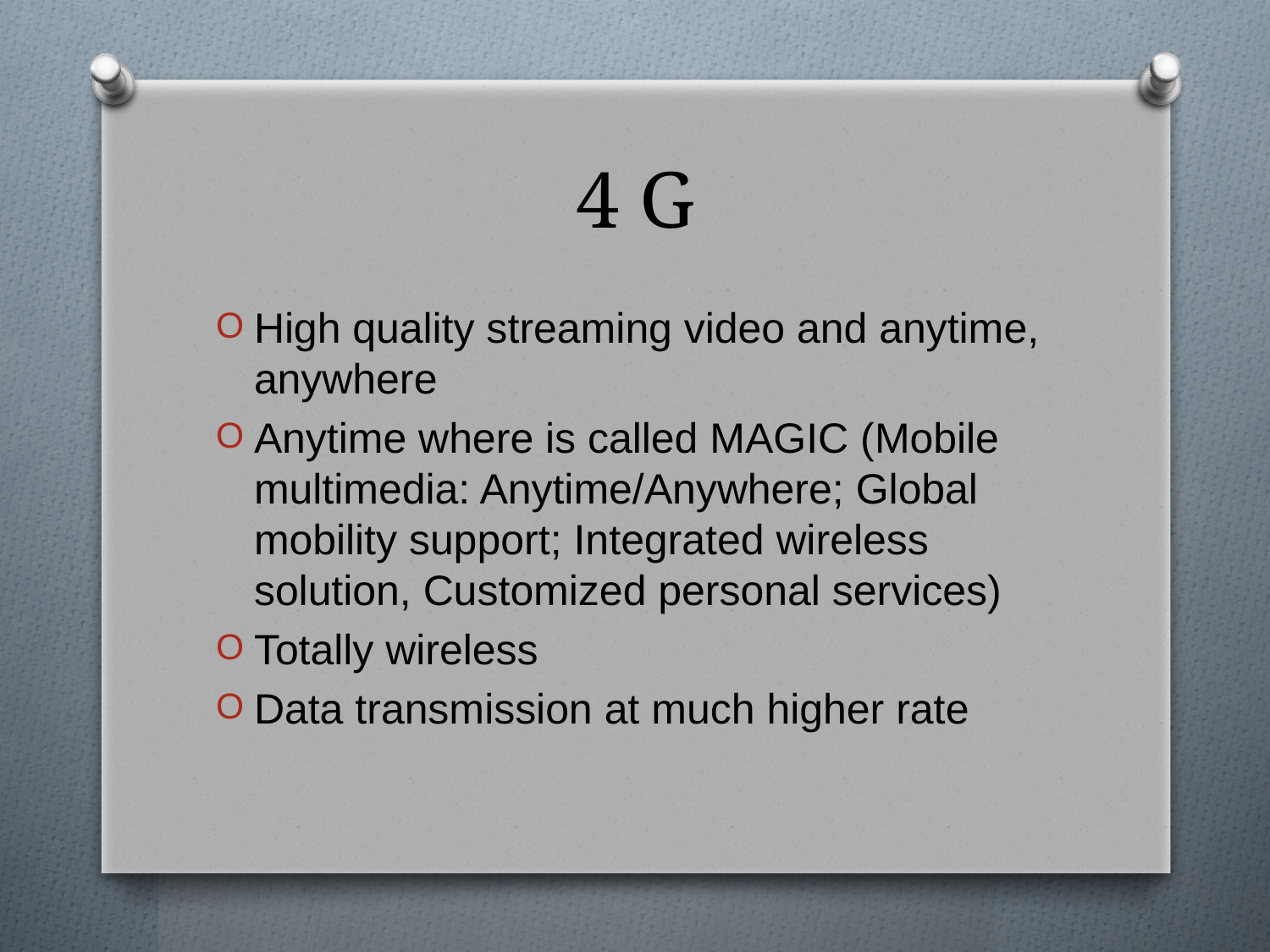

# 4 G
High quality streaming video and anytime, anywhere
Anytime where is called MAGIC (Mobile multimedia: Anytime/Anywhere; Global mobility support; Integrated wireless solution, Customized personal services)
Totally wireless
Data transmission at much higher rate